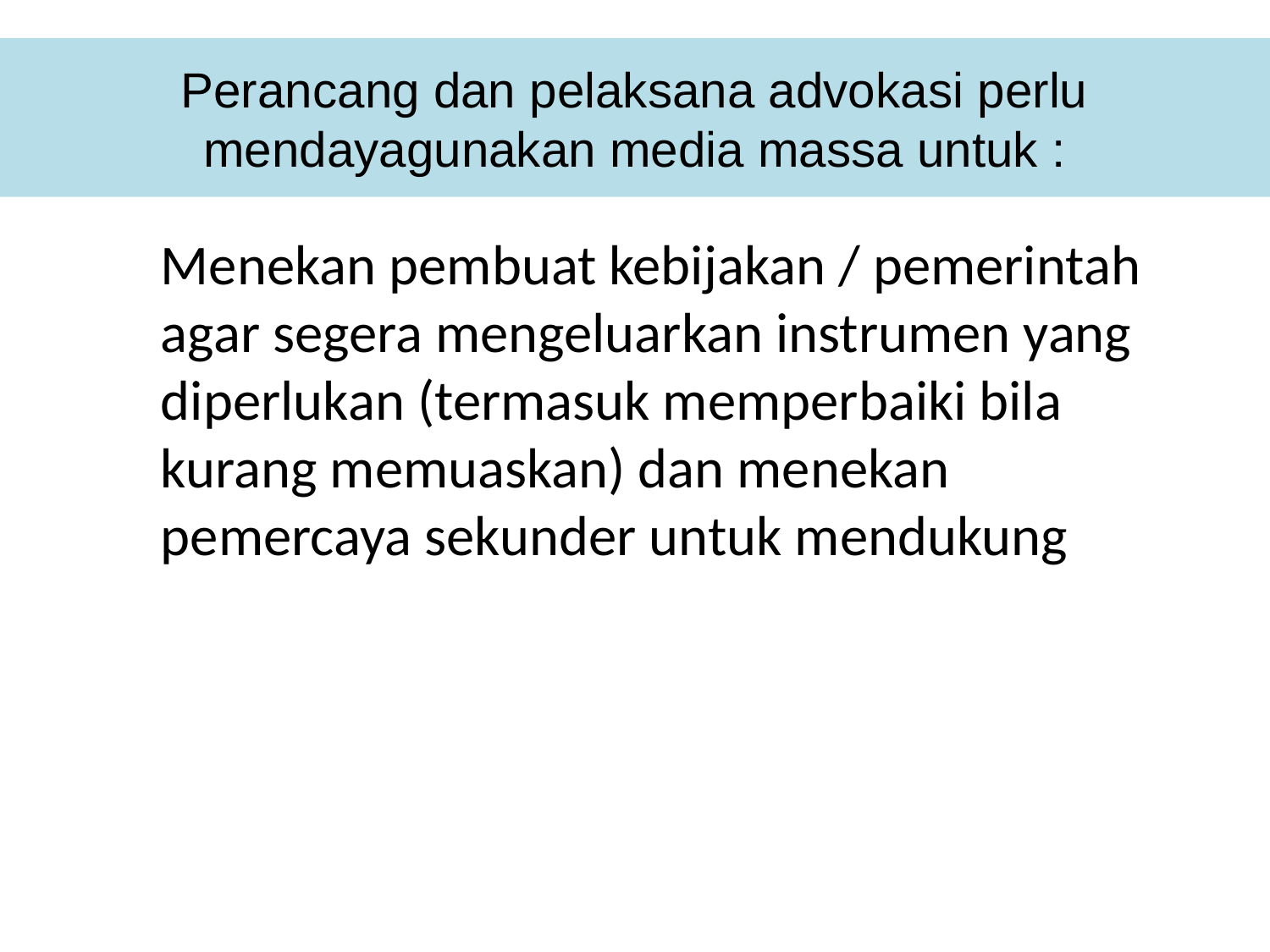

# Perancang dan pelaksana advokasi perlu mendayagunakan media massa untuk :
	Menekan pembuat kebijakan / pemerintah agar segera mengeluarkan instrumen yang diperlukan (termasuk memperbaiki bila kurang memuaskan) dan menekan pemercaya sekunder untuk mendukung